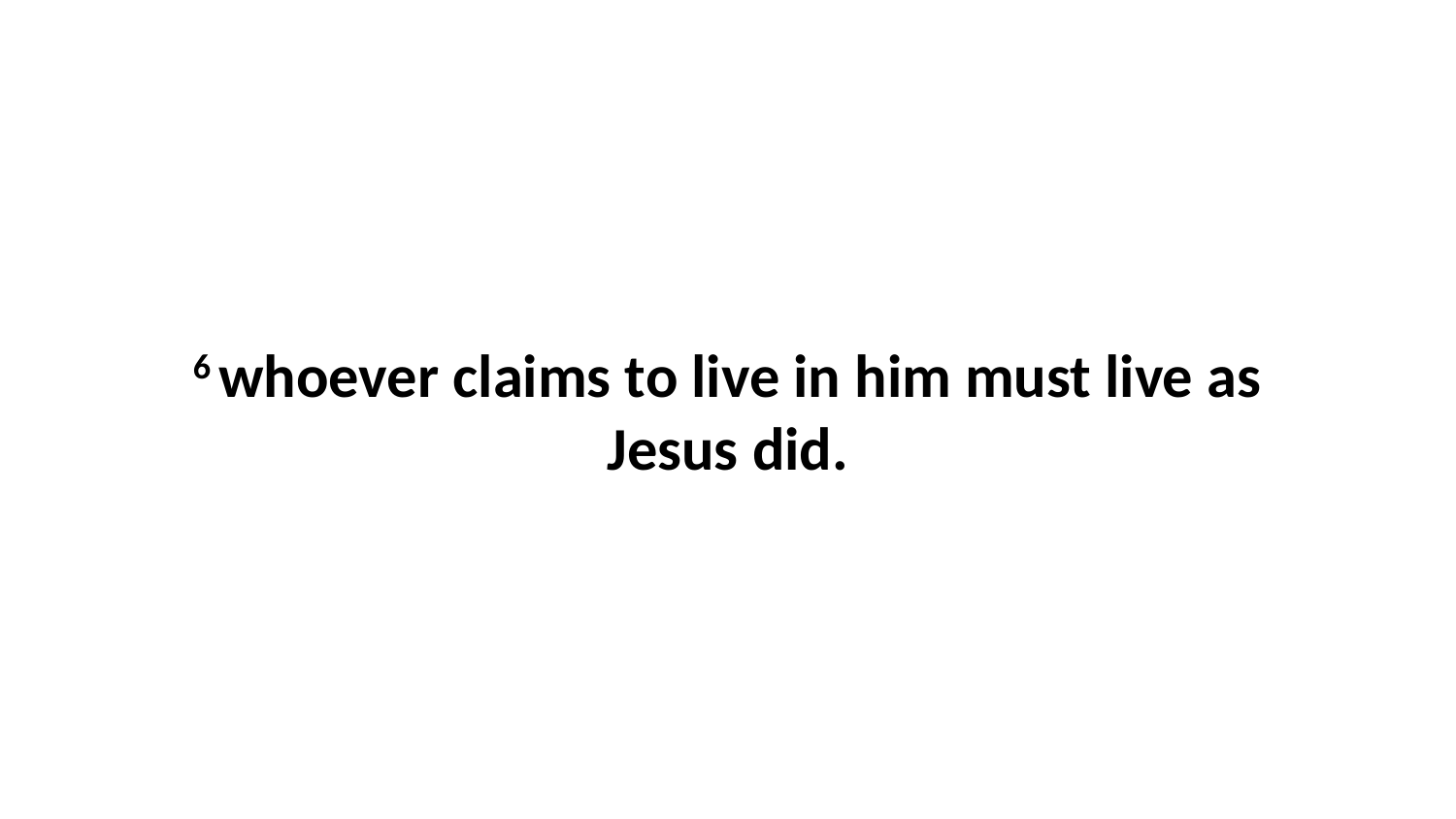

6 whoever claims to live in him must live as Jesus did.